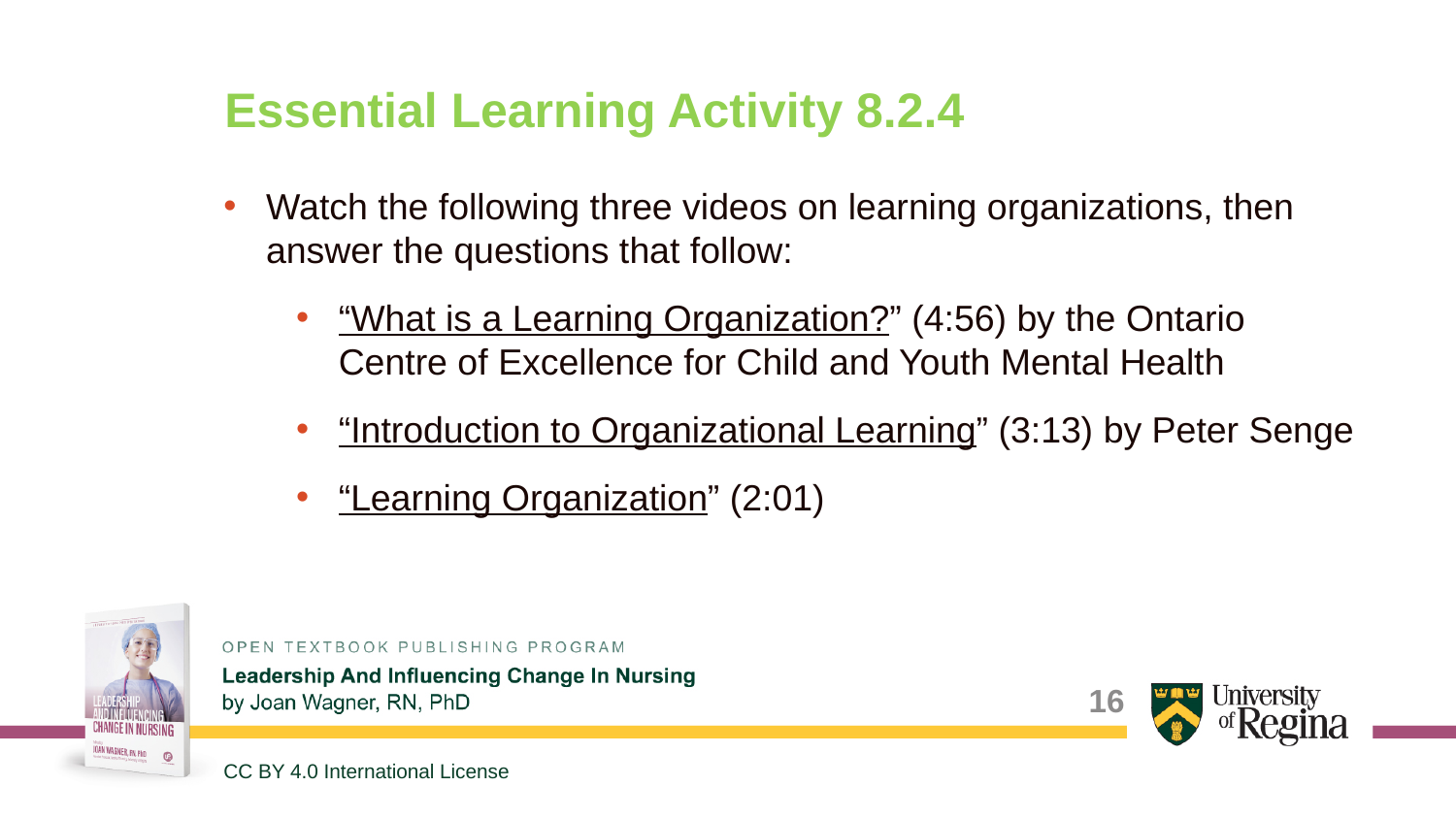

# Essential Learning Activity 8.2.4
Watch the following three videos on learning organizations, then answer the questions that follow:
“What is a Learning Organization?” (4:56) by the Ontario Centre of Excellence for Child and Youth Mental Health
“Introduction to Organizational Learning” (3:13) by Peter Senge
“Learning Organization” (2:01)
16
CC BY 4.0 International License